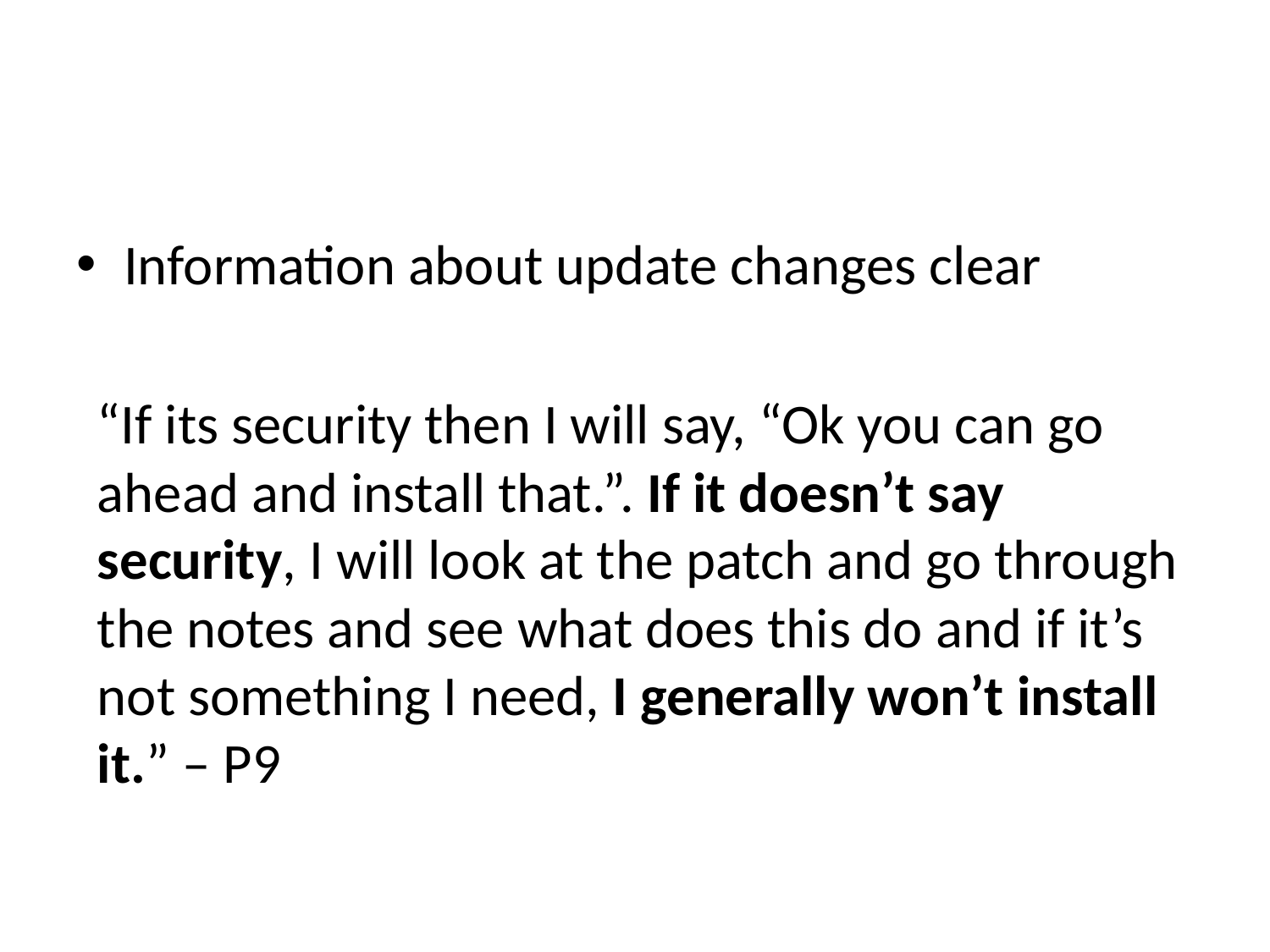

#
Information about update changes clear

“If its security then I will say, “Ok you can go ahead and install that.”. If it doesn’t say security, I will look at the patch and go through the notes and see what does this do and if it’s not something I need, I generally won’t install it.” – P9